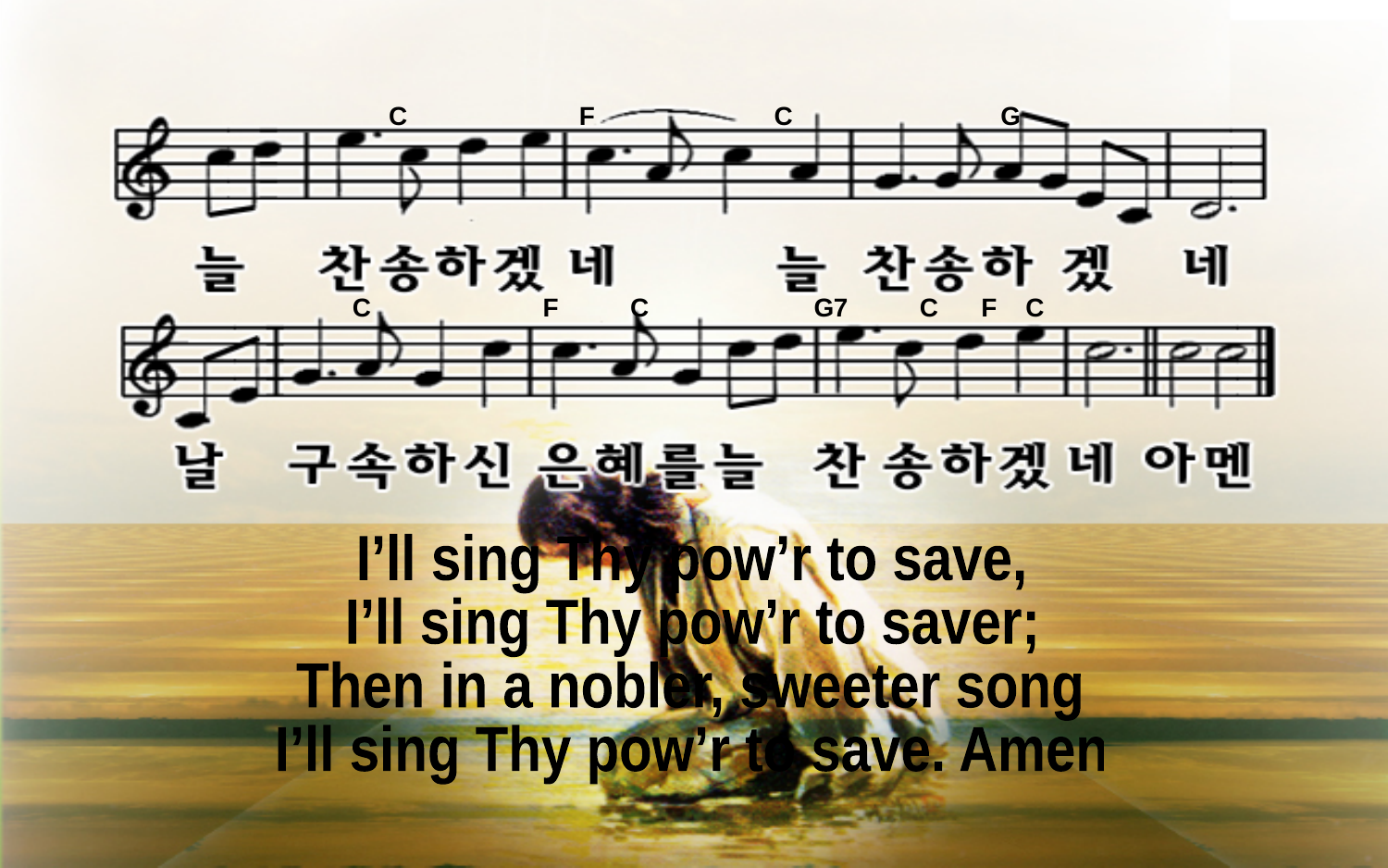

C                        F                         C                             G
C                        F          C                       G7          C      F    C
I’ll sing Thy pow’r to save,
I’ll sing Thy pow’r to saver;
Then in a nobler, sweeter song
I’ll sing Thy pow’r to save. Amen